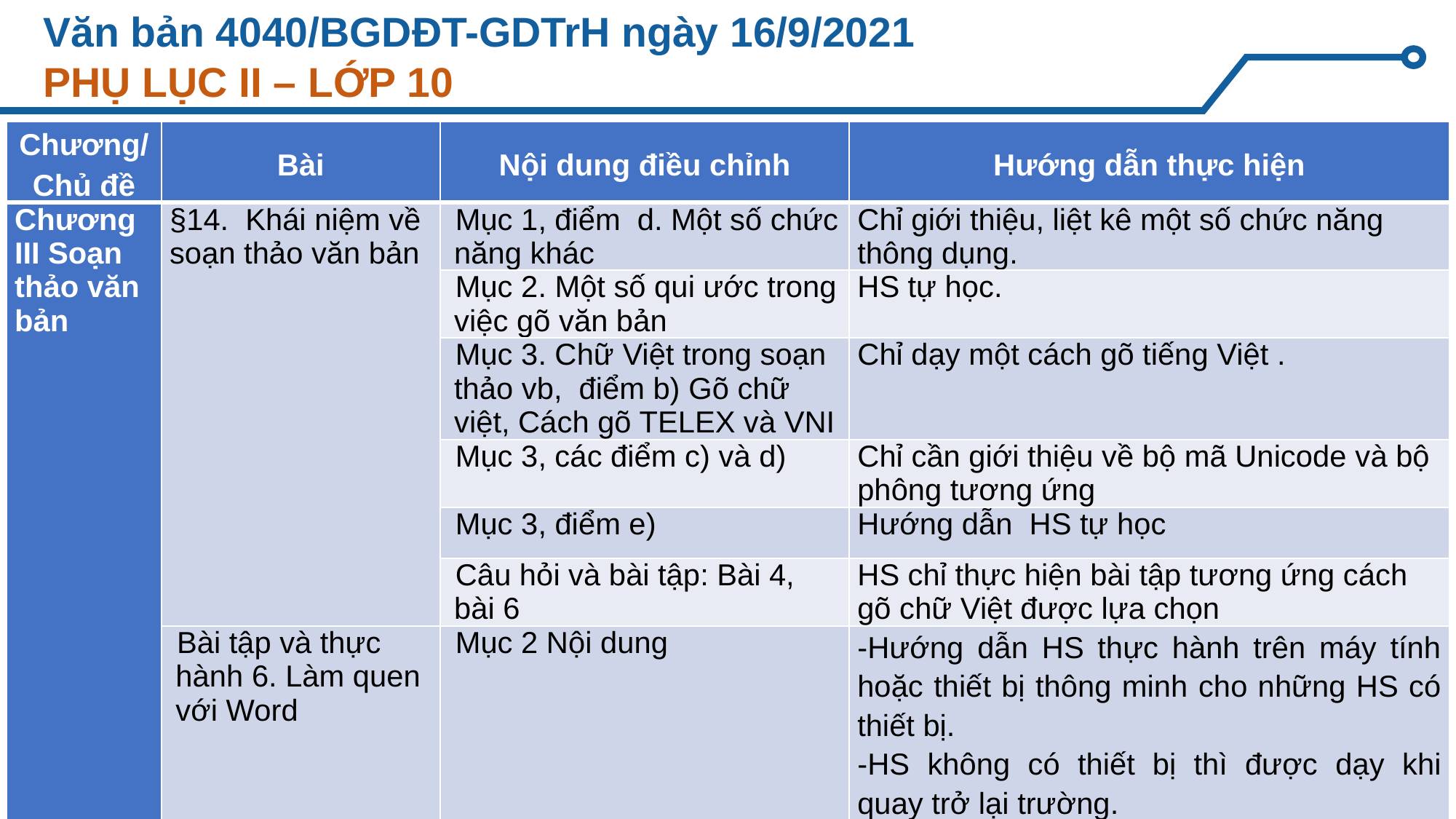

# Văn bản 4040/BGDĐT-GDTrH ngày 16/9/2021 PHỤ LỤC II – LỚP 10
| Chương/Chủ đề | Bài | Nội dung điều chỉnh | Hướng dẫn thực hiện |
| --- | --- | --- | --- |
| Chương III Soạn thảo văn bản | §14. Khái niệm về soạn thảo văn bản | Mục 1, điểm d. Một số chức năng khác | Chỉ giới thiệu, liệt kê một số chức năng thông dụng. |
|  |  | Mục 2. Một số qui ước trong việc gõ văn bản | HS tự học. |
|  |  | Mục 3. Chữ Việt trong soạn thảo vb, điểm b) Gõ chữ việt, Cách gõ TELEX và VNI | Chỉ dạy một cách gõ tiếng Việt . |
|  |  | Mục 3, các điểm c) và d) | Chỉ cần giới thiệu về bộ mã Unicode và bộ phông tương ứng |
|  |  | Mục 3, điểm e) | Hướng dẫn HS tự học |
|  |  | Câu hỏi và bài tập: Bài 4, bài 6 | HS chỉ thực hiện bài tập tương ứng cách gõ chữ Việt được lựa chọn |
|  | Bài tập và thực hành 6. Làm quen với Word | Mục 2 Nội dung | -Hướng dẫn HS thực hành trên máy tính hoặc thiết bị thông minh cho những HS có thiết bị. -HS không có thiết bị thì được dạy khi quay trở lại trường. |